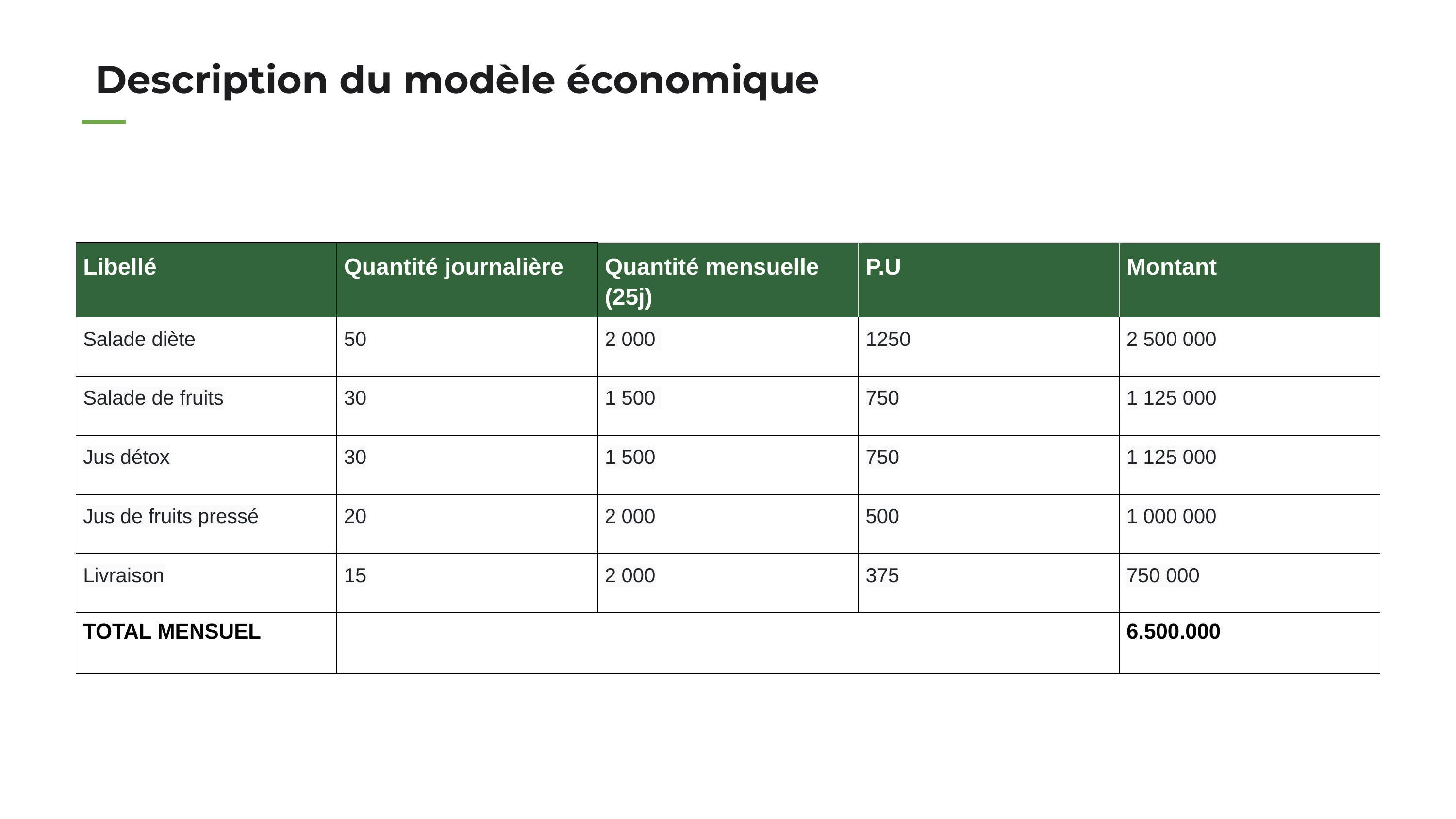

Description du modèle économique
| Libellé | Quantité journalière | Quantité mensuelle (25j) | P.U | Montant |
| --- | --- | --- | --- | --- |
| Salade diète | 50 | 2 000 | 1250 | 2 500 000 |
| Salade de fruits | 30 | 1 500 | 750 | 1 125 000 |
| Jus détox | 30 | 1 500 | 750 | 1 125 000 |
| Jus de fruits pressé | 20 | 2 000 | 500 | 1 000 000 |
| Livraison | 15 | 2 000 | 375 | 750 000 |
| TOTAL MENSUEL |  |  |  | 6.500.000 |